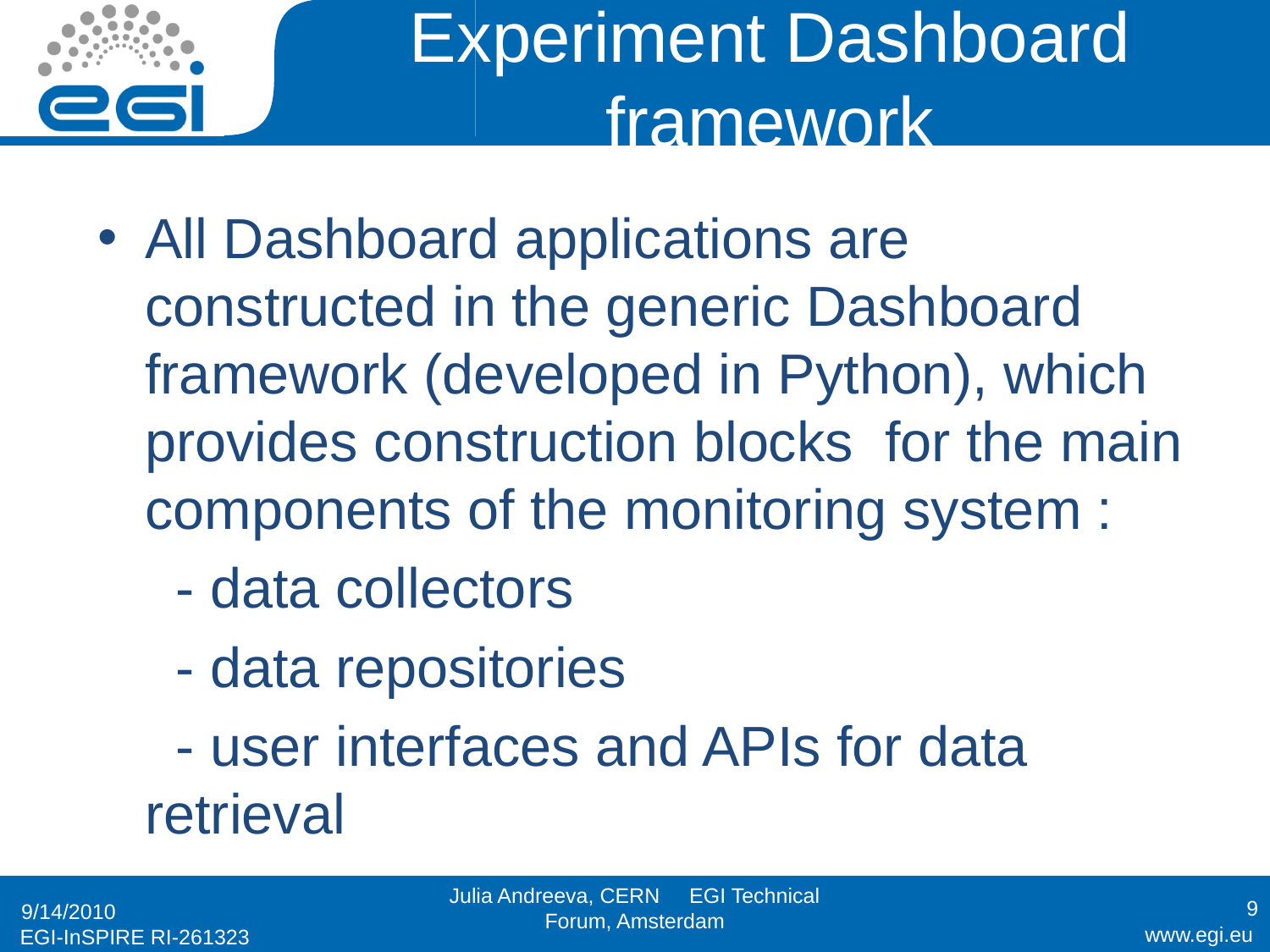

# Experiment Dashboard framework
All Dashboard applications are constructed in the generic Dashboard framework (developed in Python), which provides construction blocks  for the main components of the monitoring system :
     - data collectors
     - data repositories
     - user interfaces and APIs for data 	retrieval

Julia Andreeva, CERN     EGI Technical Forum, Amsterdam
9
9/14/2010